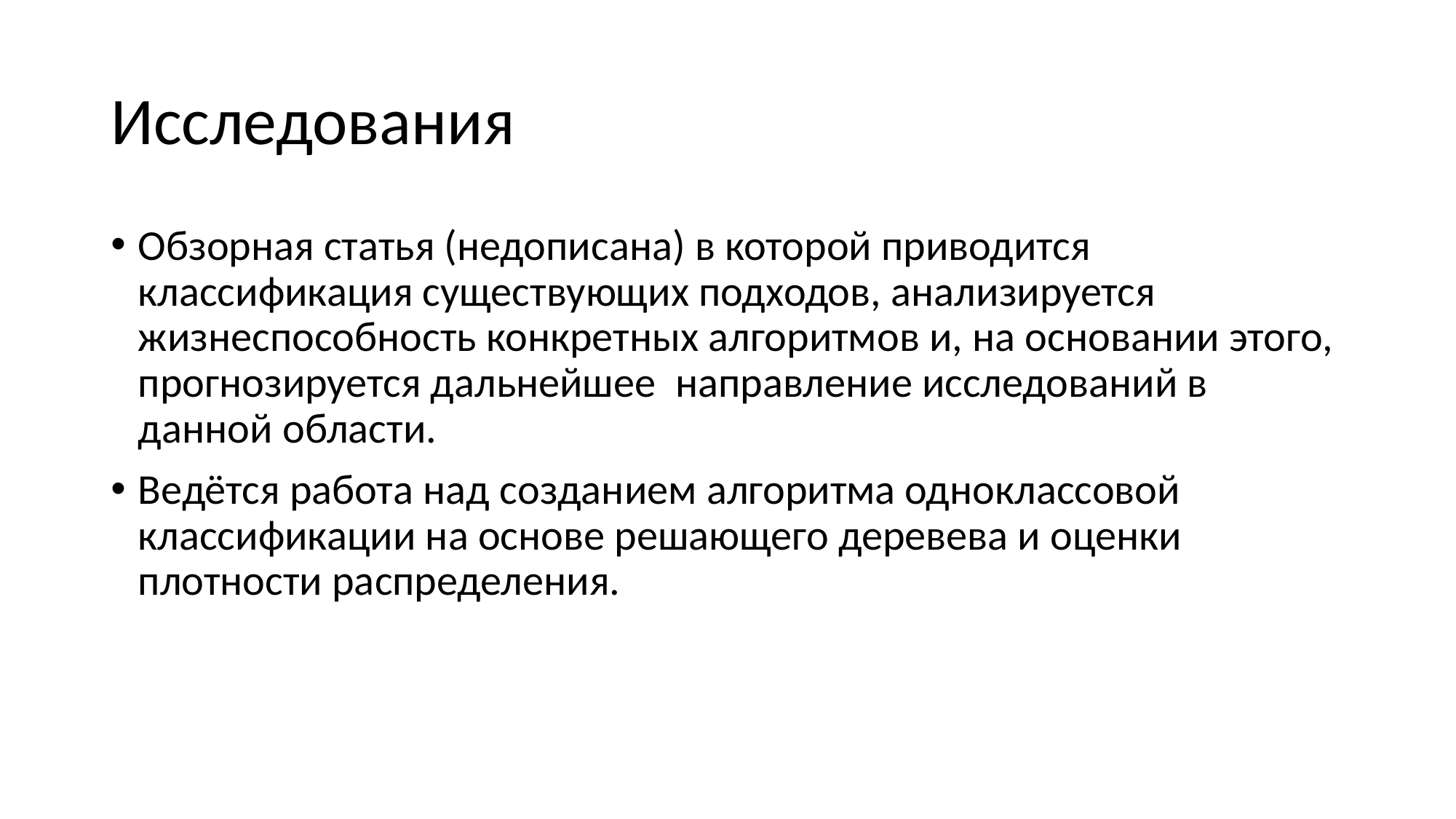

# Исследования
Обзорная статья (недописана) в которой приводится классификация существующих подходов, анализируется жизнеспособность конкретных алгоритмов и, на основании этого, прогнозируется дальнейшее  направление исследований в данной области.
Ведётся работа над созданием алгоритма одноклассовой классификации на основе решающего деревева и оценки плотности распределения.